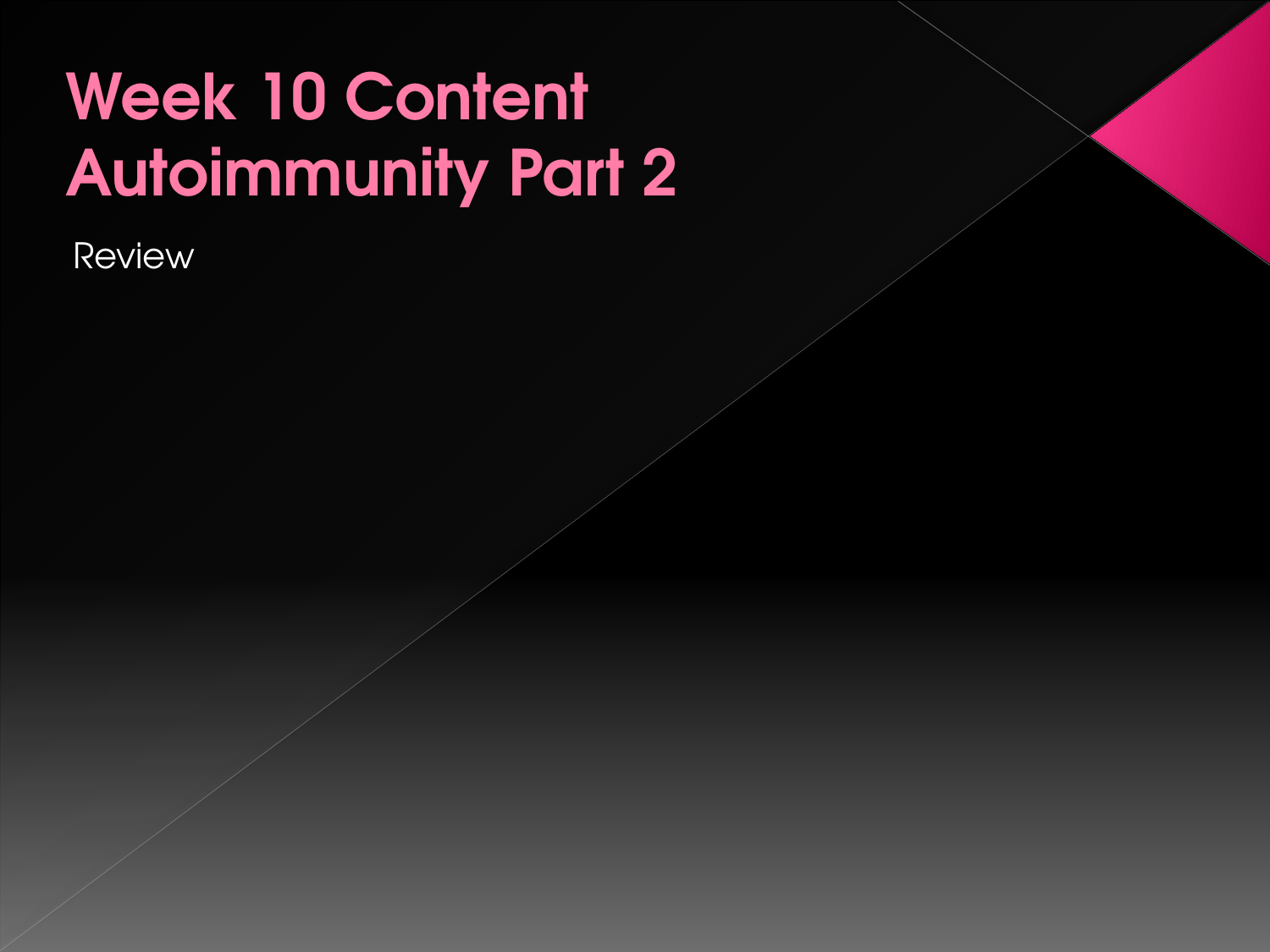

# Week 10 Content Autoimmunity Part 2
Review